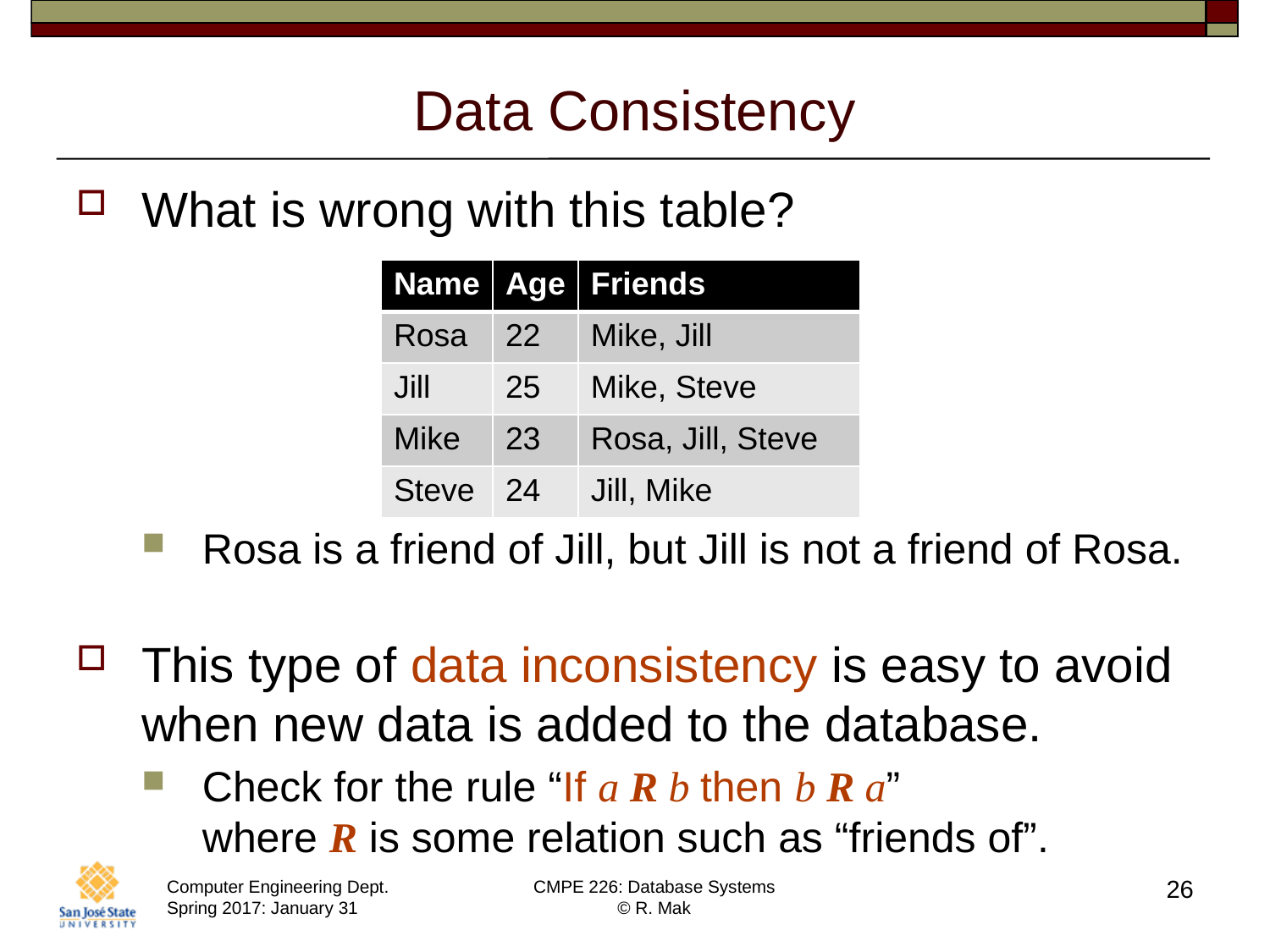

# Data Consistency
What is wrong with this table?

Rosa is a friend of Jill, but Jill is not a friend of Rosa.

This type of data inconsistency is easy to avoid when new data is added to the database.
Check for the rule “If a R b then b R a”
where R is some relation such as “friends of”.
| Name | Age | Friends |
| --- | --- | --- |
| Rosa | 22 | Mike, Jill |
| Jill | 25 | Mike, Steve |
| Mike | 23 | Rosa, Jill, Steve |
| Steve | 24 | Jill, Mike |
26